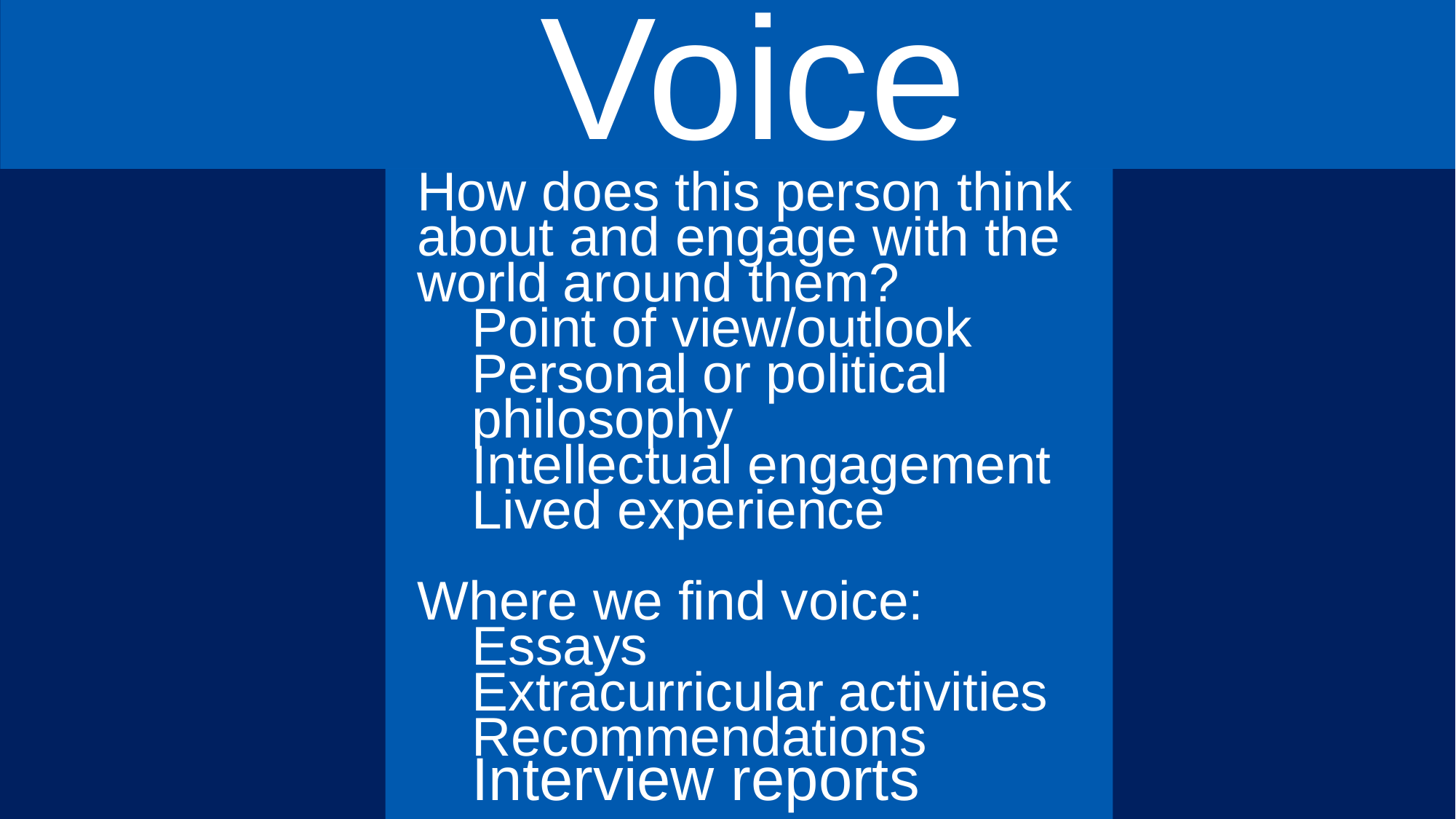

Voice

How does this person think about and engage with the world around them?
Point of view/outlook
Personal or political philosophy
Intellectual engagement
Lived experience

Where we find voice:
Essays
Extracurricular activities
Recommendations
Interview reports